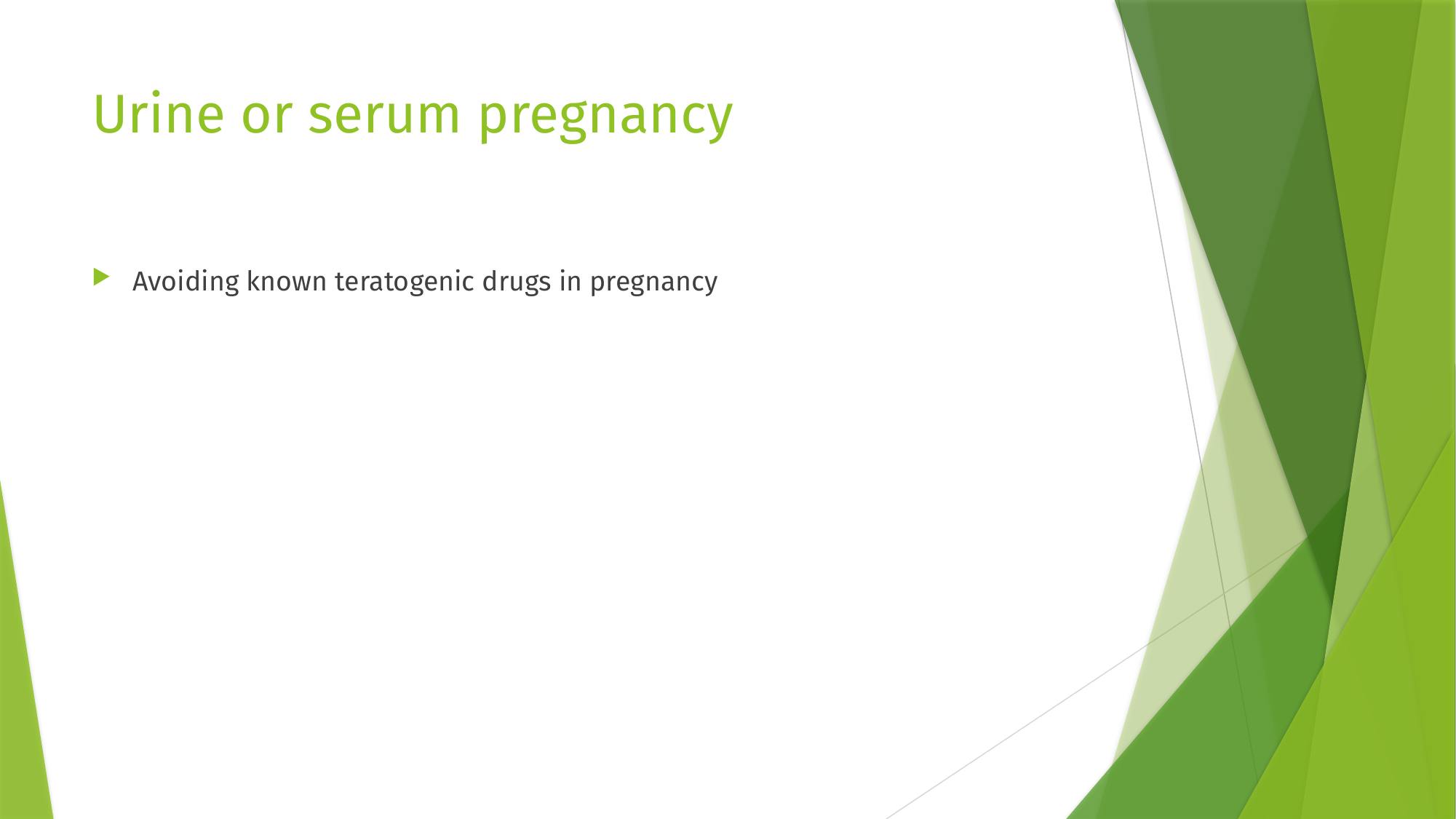

# Urine or serum pregnancy
Avoiding known teratogenic drugs in pregnancy